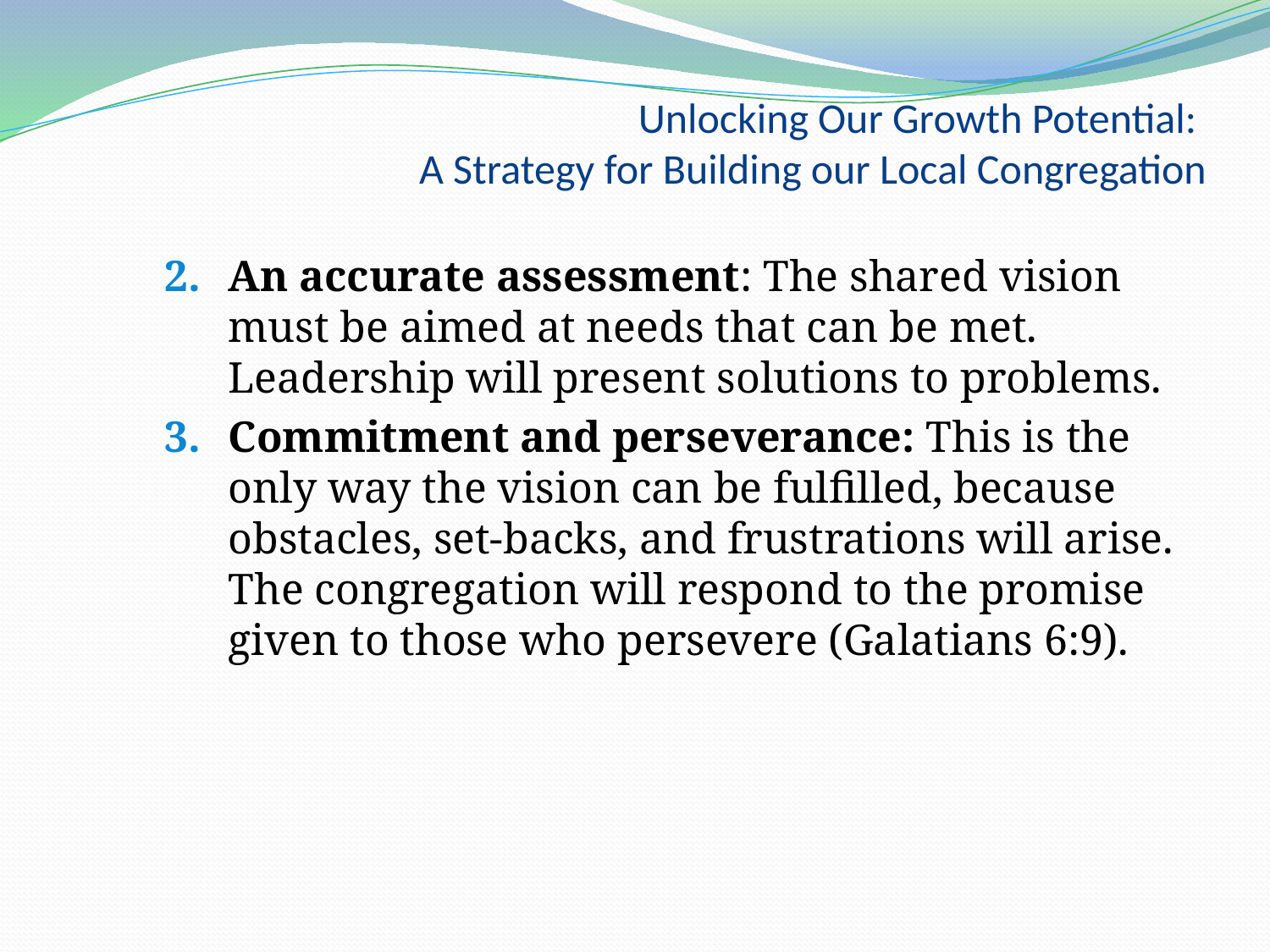

# Unlocking Our Growth Potential: A Strategy for Building our Local Congregation
An accurate assessment: The shared vision must be aimed at needs that can be met. Leadership will present solutions to problems.
Commitment and perseverance: This is the only way the vision can be fulfilled, because obstacles, set-backs, and frustrations will arise.  The congregation will respond to the promise given to those who persevere (Galatians 6:9).